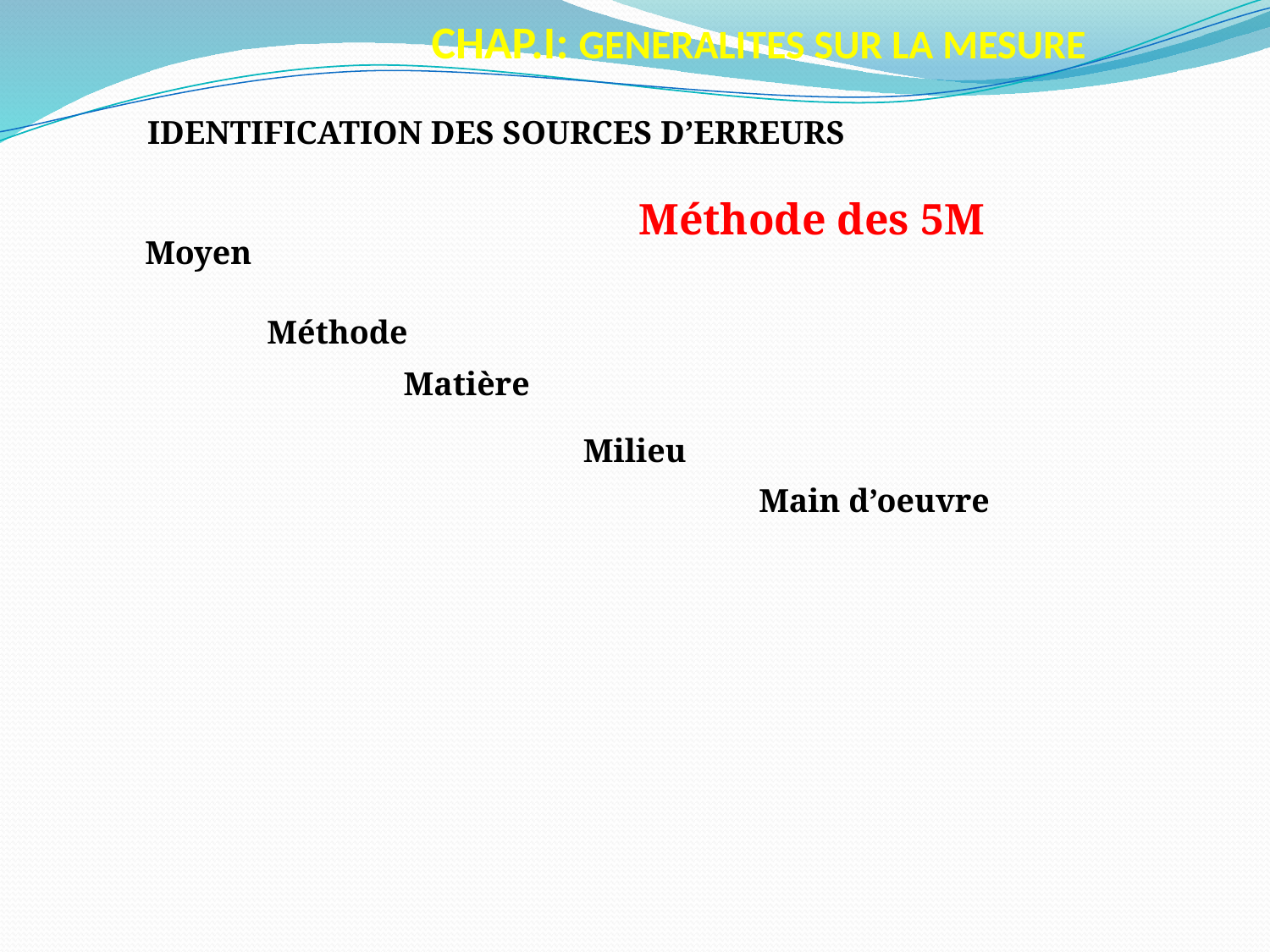

CHAP.I: GENERALITES SUR LA MESURE
IDENTIFICATION DES SOURCES D’ERREURS
Méthode des 5M
Moyen
Méthode
Matière
Milieu
Main d’oeuvre